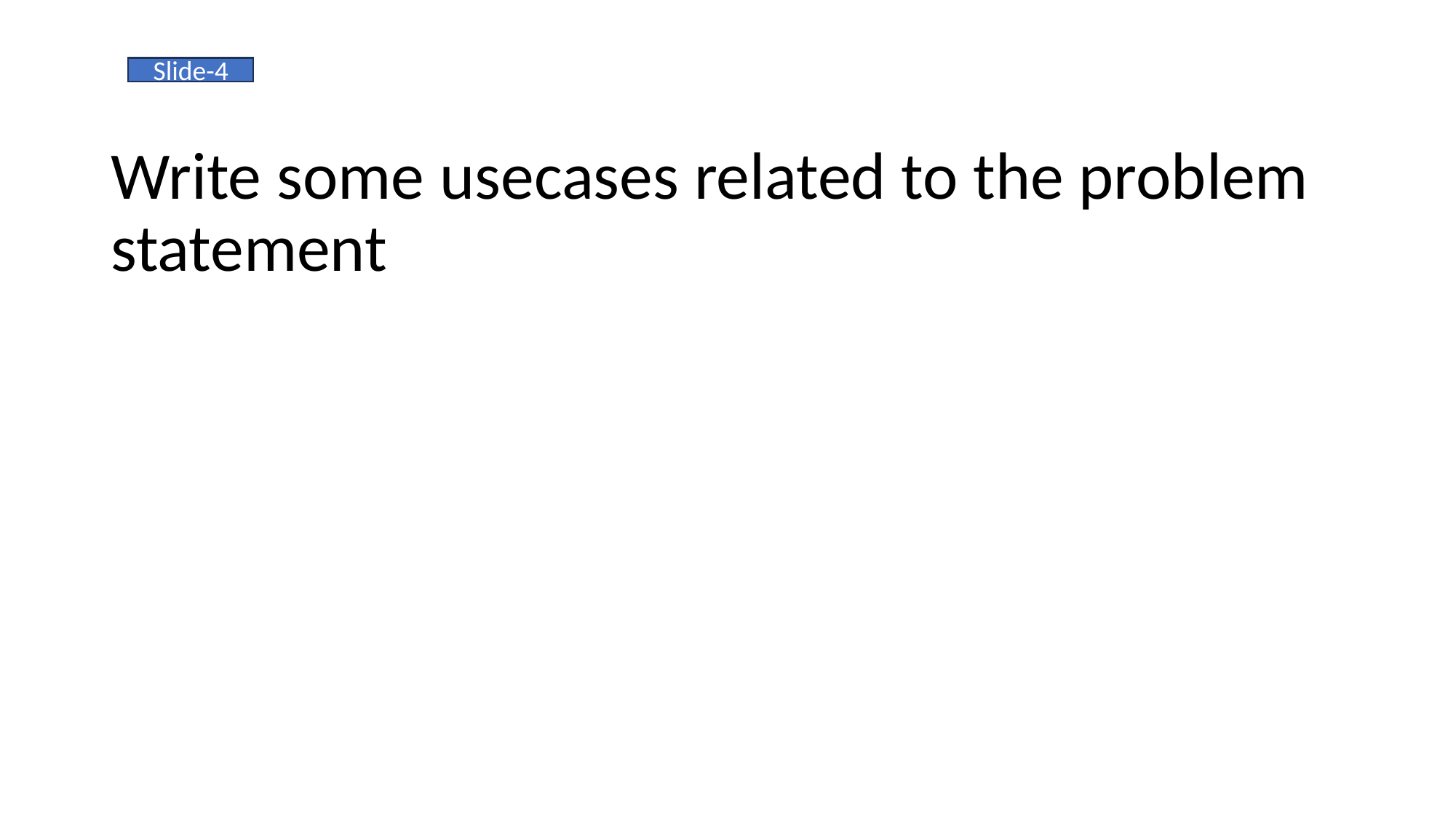

#
Slide-4
Write some usecases related to the problem statement